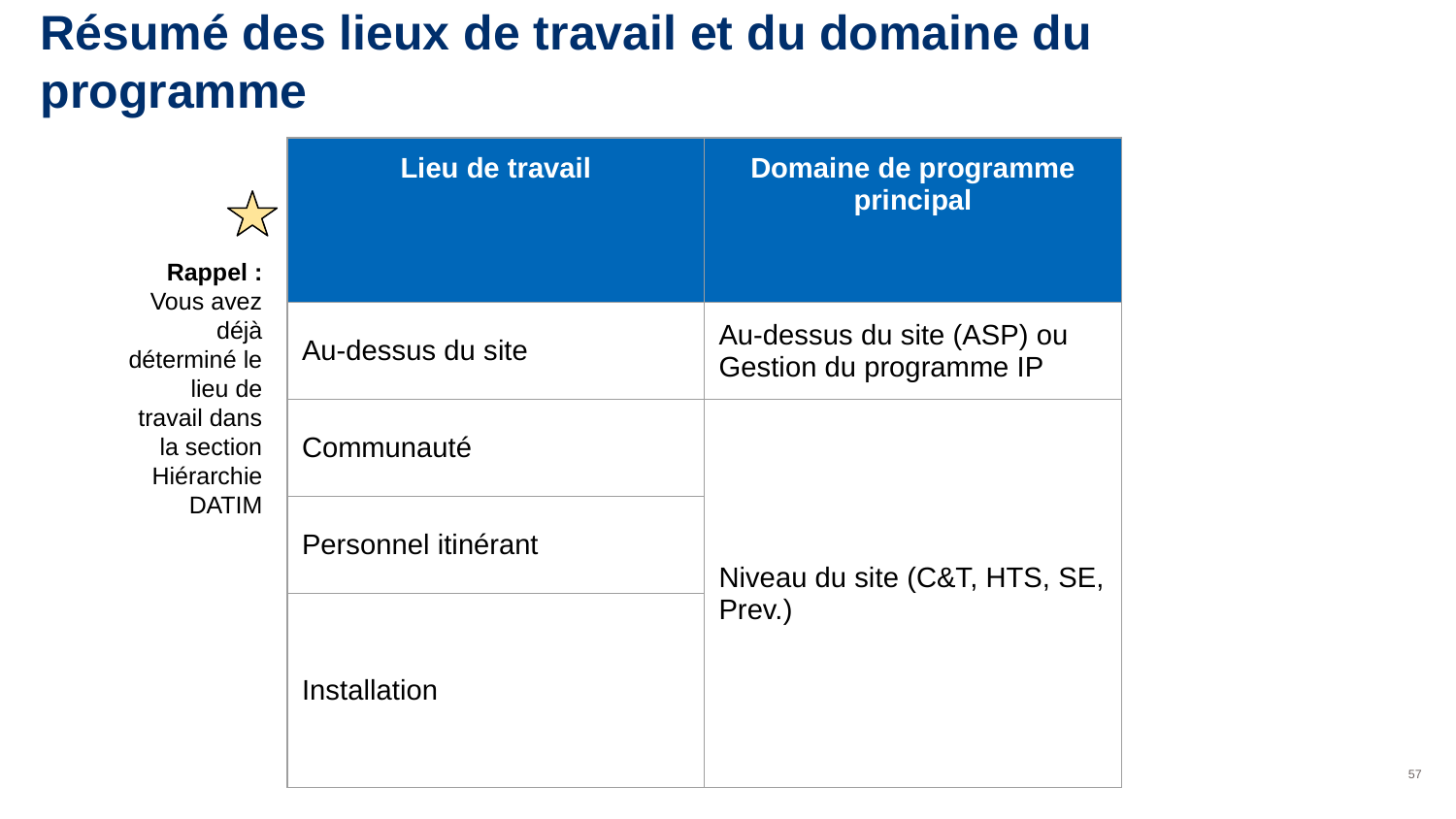

# Résumé des lieux de travail et du domaine du programme
| Lieu de travail | Domaine de programme principal |
| --- | --- |
| Au-dessus du site | Au-dessus du site (ASP) ou Gestion du programme IP |
| Communauté | Niveau du site (C&T, HTS, SE, Prev.) |
| Personnel itinérant |  |
| Installation |  |
|  |  |

Rappel : Vous avez déjà déterminé le lieu de travail dans la section Hiérarchie DATIM
57